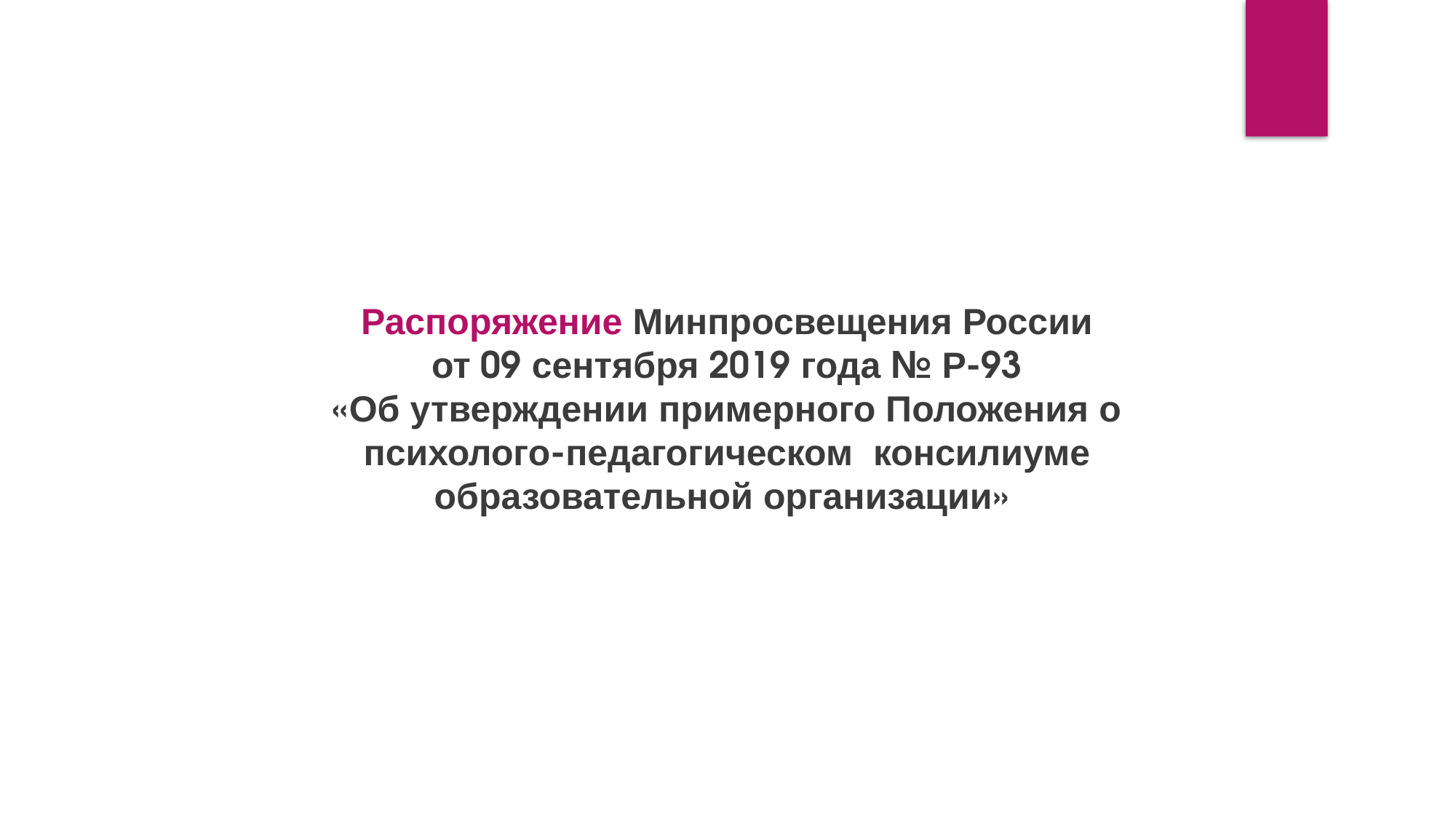

Распоряжение Минпросвещения России
от 09 сентября 2019 года № Р-93
«Об утверждении примерного Положения о психолого-педагогическом  консилиуме образовательной организации»